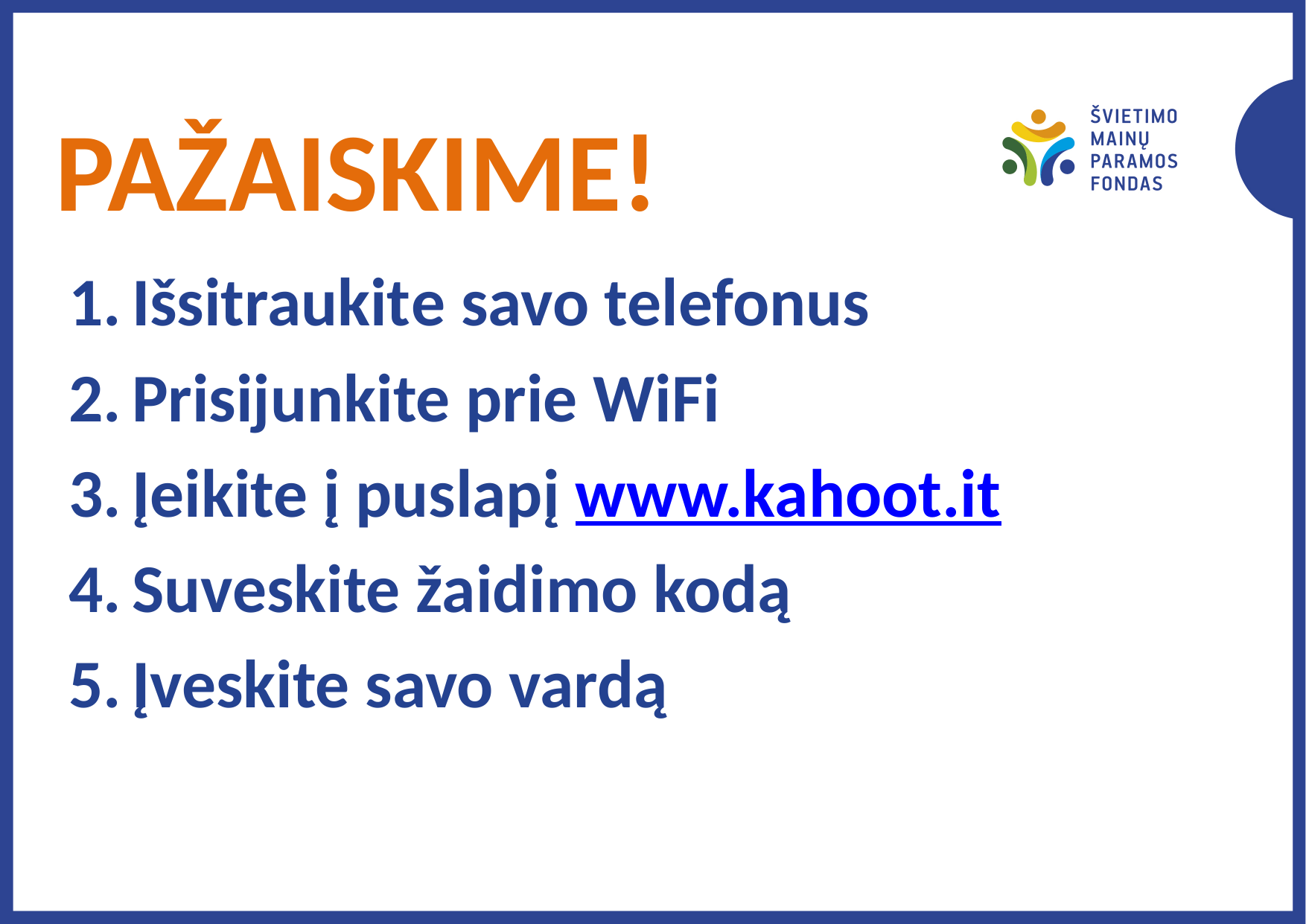

# PAŽAISKIME!
Išsitraukite savo telefonus
Prisijunkite prie WiFi
Įeikite į puslapį www.kahoot.it
Suveskite žaidimo kodą
Įveskite savo vardą